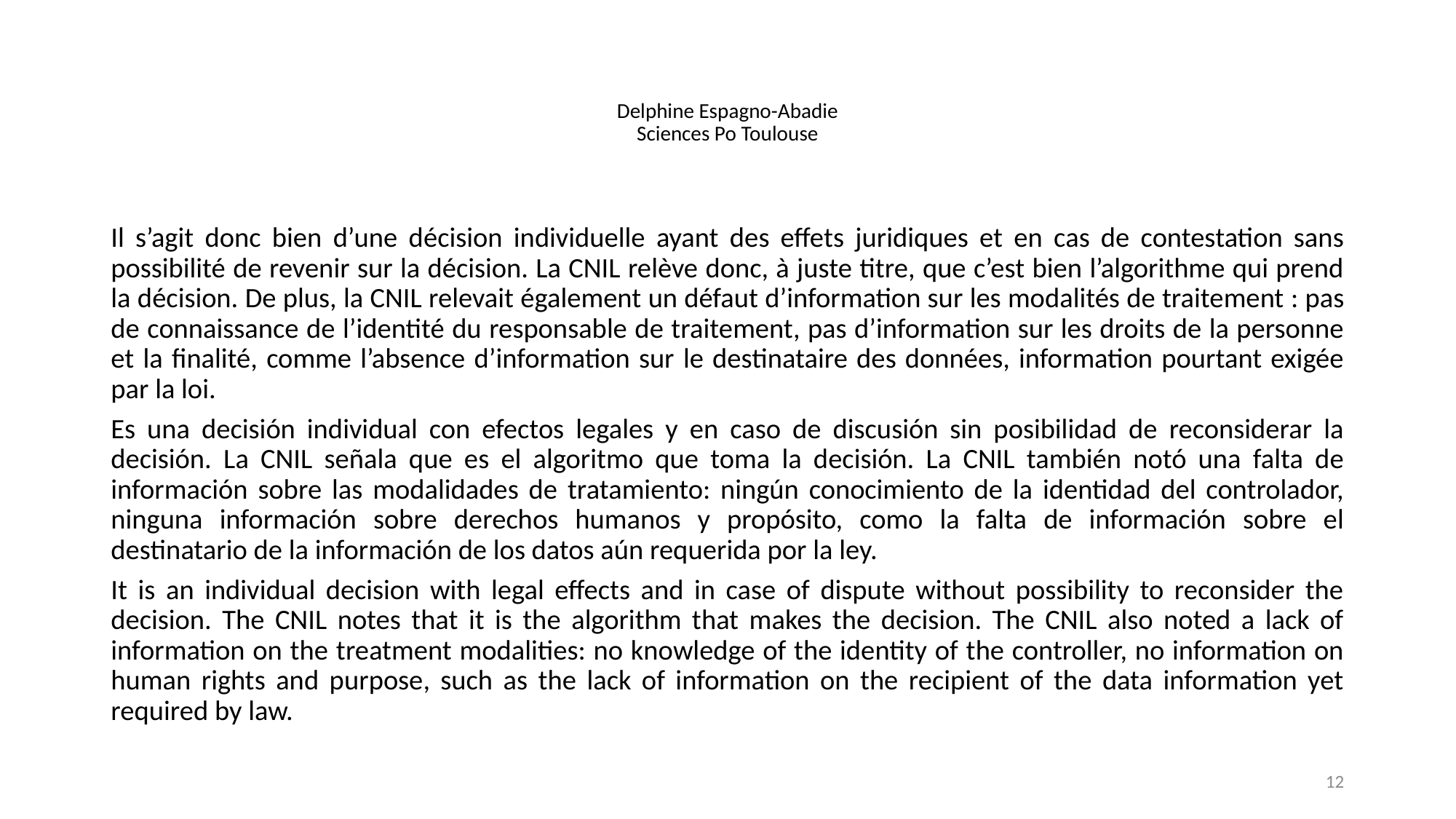

# Delphine Espagno-Abadie Sciences Po Toulouse
Il s’agit donc bien d’une décision individuelle ayant des effets juridiques et en cas de contestation sans possibilité de revenir sur la décision. La CNIL relève donc, à juste titre, que c’est bien l’algorithme qui prend la décision. De plus, la CNIL relevait également un défaut d’information sur les modalités de traitement : pas de connaissance de l’identité du responsable de traitement, pas d’information sur les droits de la personne et la finalité, comme l’absence d’information sur le destinataire des données, information pourtant exigée par la loi.
Es una decisión individual con efectos legales y en caso de discusión sin posibilidad de reconsiderar la decisión. La CNIL señala que es el algoritmo que toma la decisión. La CNIL también notó una falta de información sobre las modalidades de tratamiento: ningún conocimiento de la identidad del controlador, ninguna información sobre derechos humanos y propósito, como la falta de información sobre el destinatario de la información de los datos aún requerida por la ley.
It is an individual decision with legal effects and in case of dispute without possibility to reconsider the decision. The CNIL notes that it is the algorithm that makes the decision. The CNIL also noted a lack of information on the treatment modalities: no knowledge of the identity of the controller, no information on human rights and purpose, such as the lack of information on the recipient of the data information yet required by law.

12